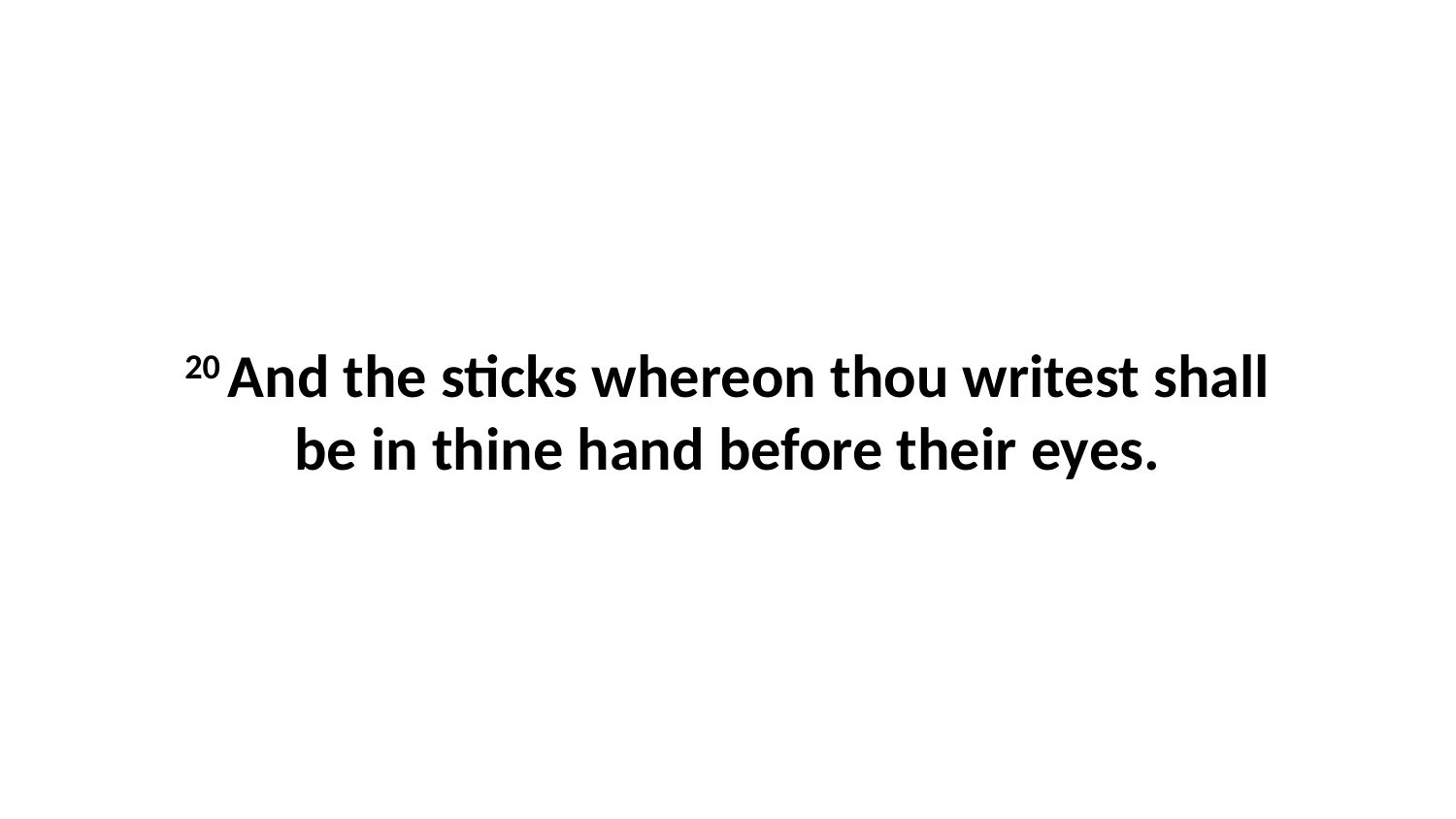

20 And the sticks whereon thou writest shall be in thine hand before their eyes.